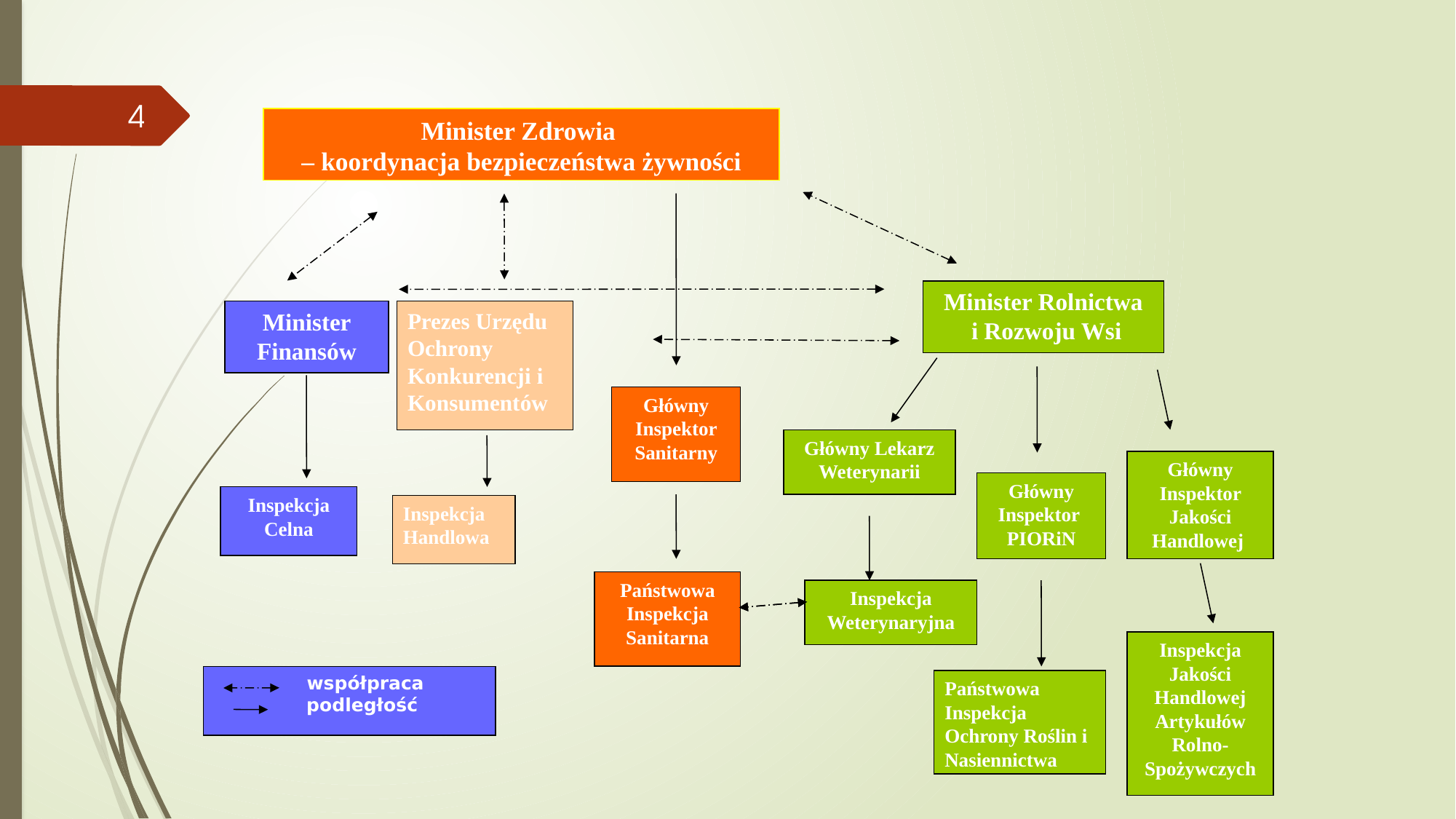

4
Minister Zdrowia
– koordynacja bezpieczeństwa żywności

Minister Rolnictwa
 i Rozwoju Wsi

Minister Finansów
Prezes Urzędu Ochrony Konkurencji i Konsumentów

Główny Inspektor Sanitarny
Główny Lekarz Weterynarii

Główny Inspektor Jakości Handlowej
Główny Inspektor
PIORiN
Inspekcja Celna

Inspekcja Handlowa

Państwowa Inspekcja Sanitarna
Inspekcja Weterynaryjna

Inspekcja Jakości Handlowej Artykułów Rolno-Spożywczych
     współpraca
    podległość
Państwowa Inspekcja Ochrony Roślin i Nasiennictwa

4